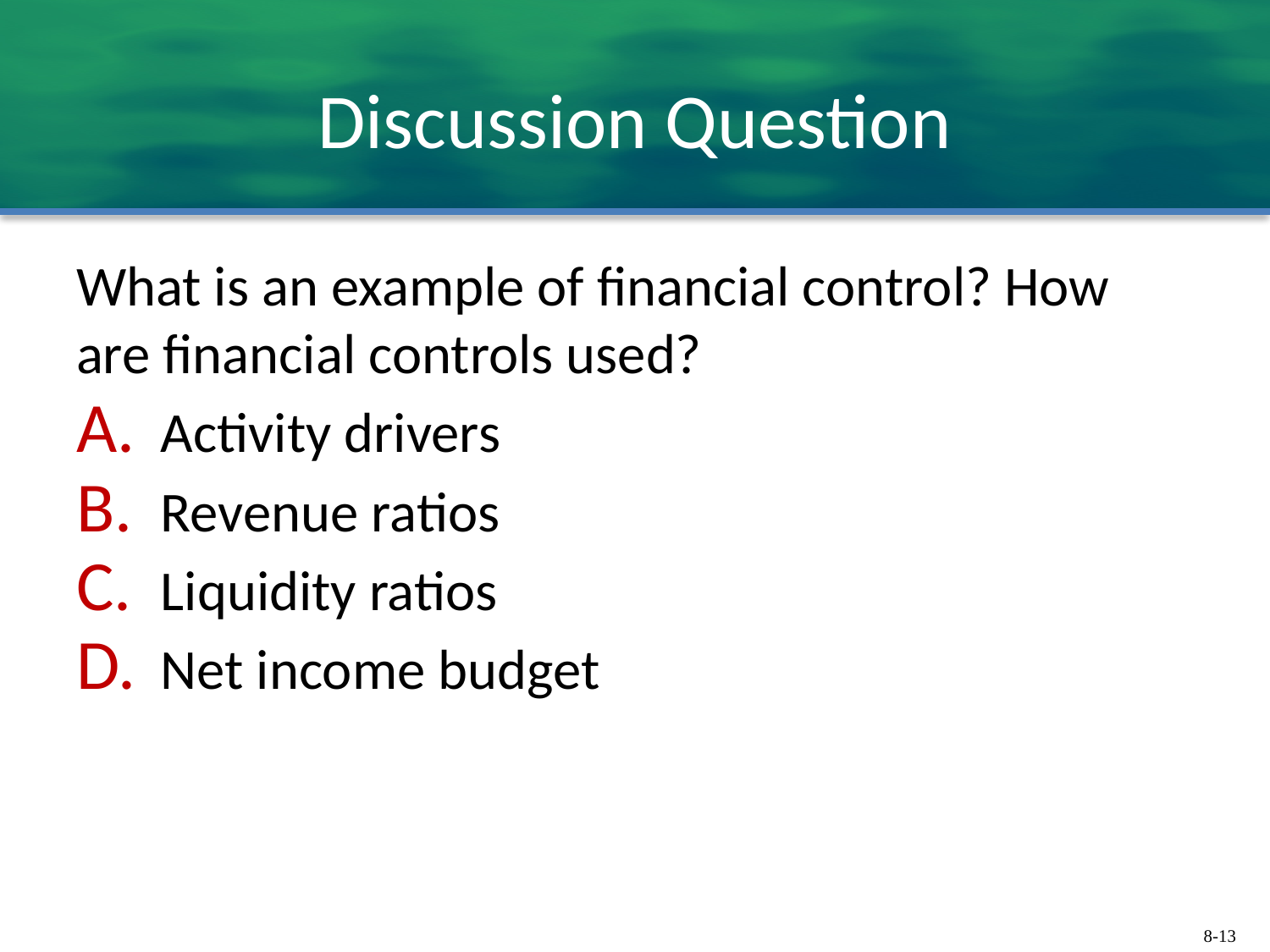

# Discussion Question
What is an example of financial control? How are financial controls used?
Activity drivers
Revenue ratios
Liquidity ratios
Net income budget